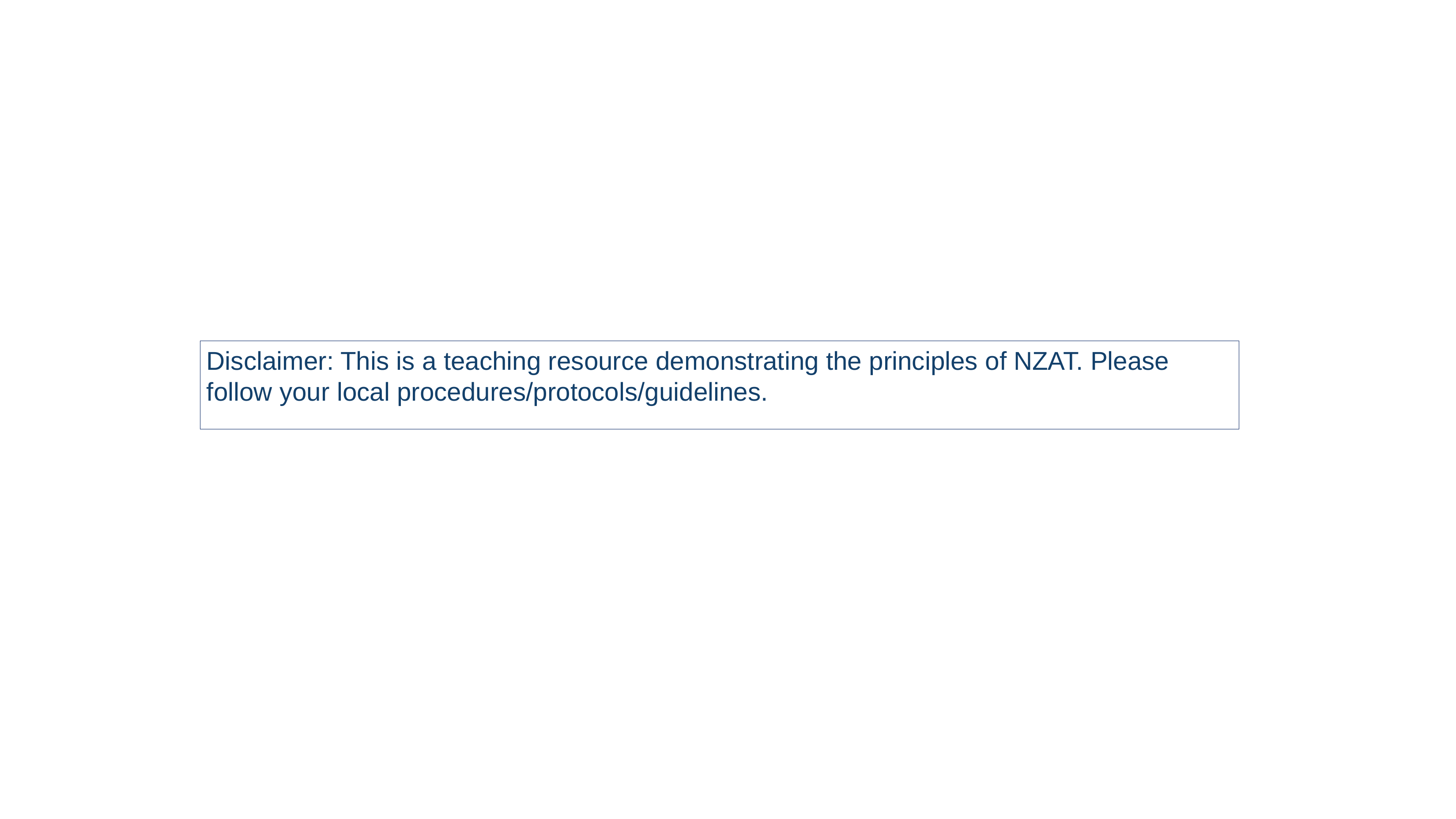

Disclaimer: This is a teaching resource demonstrating the principles of NZAT. Please follow your local procedures/protocols/guidelines.